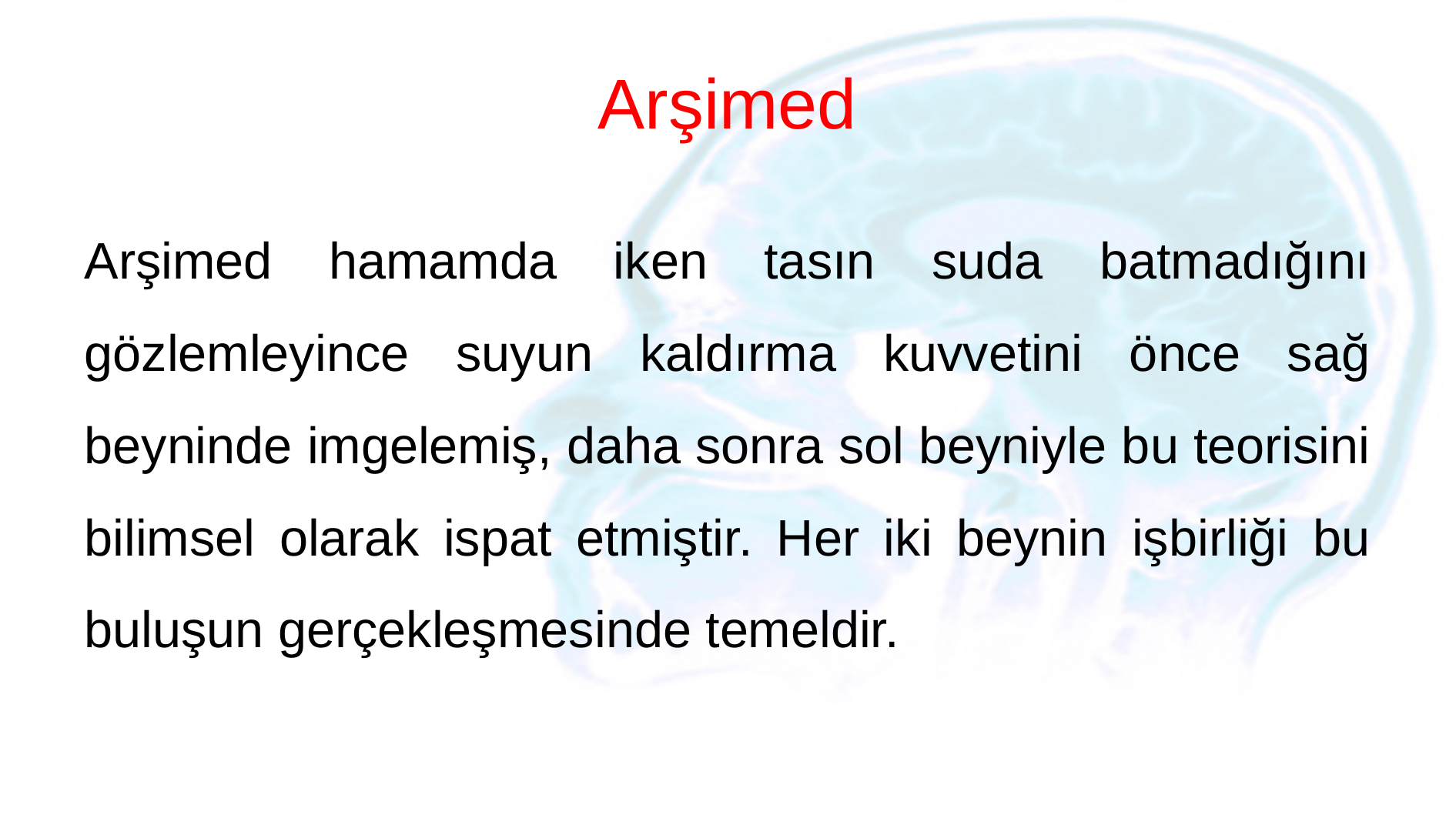

# Arşimed
Arşimed hamamda iken tasın suda batmadığını gözlemleyince suyun kaldırma kuvvetini önce sağ beyninde imgelemiş, daha sonra sol beyniyle bu teorisini bilimsel olarak ispat etmiştir. Her iki beynin işbirliği bu buluşun gerçekleşmesinde temeldir.